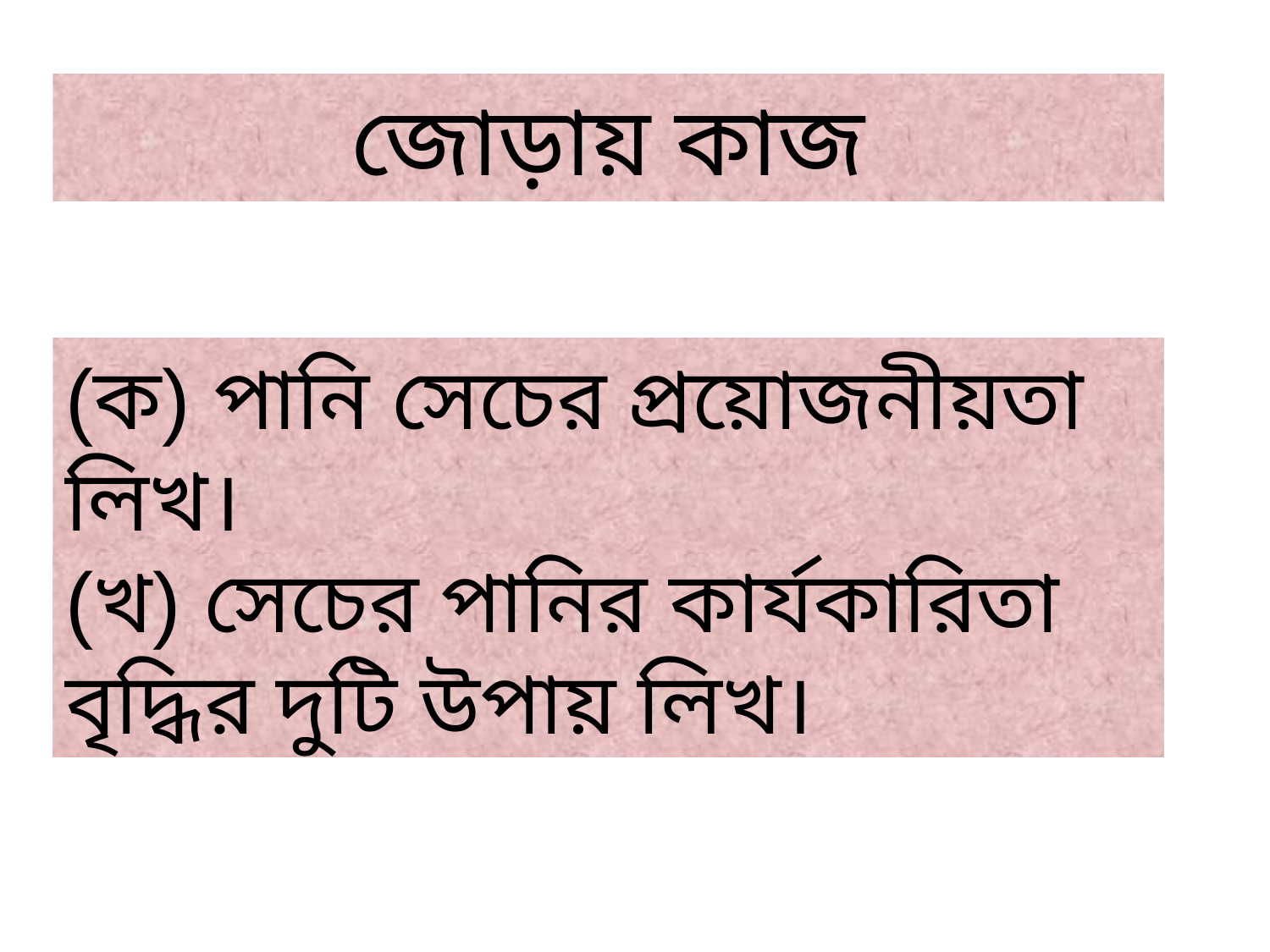

জোড়ায় কাজ
(ক) পানি সেচের প্রয়োজনীয়তা লিখ।
(খ) সেচের পানির কার্যকারিতা বৃদ্ধির দুটি উপায় লিখ।